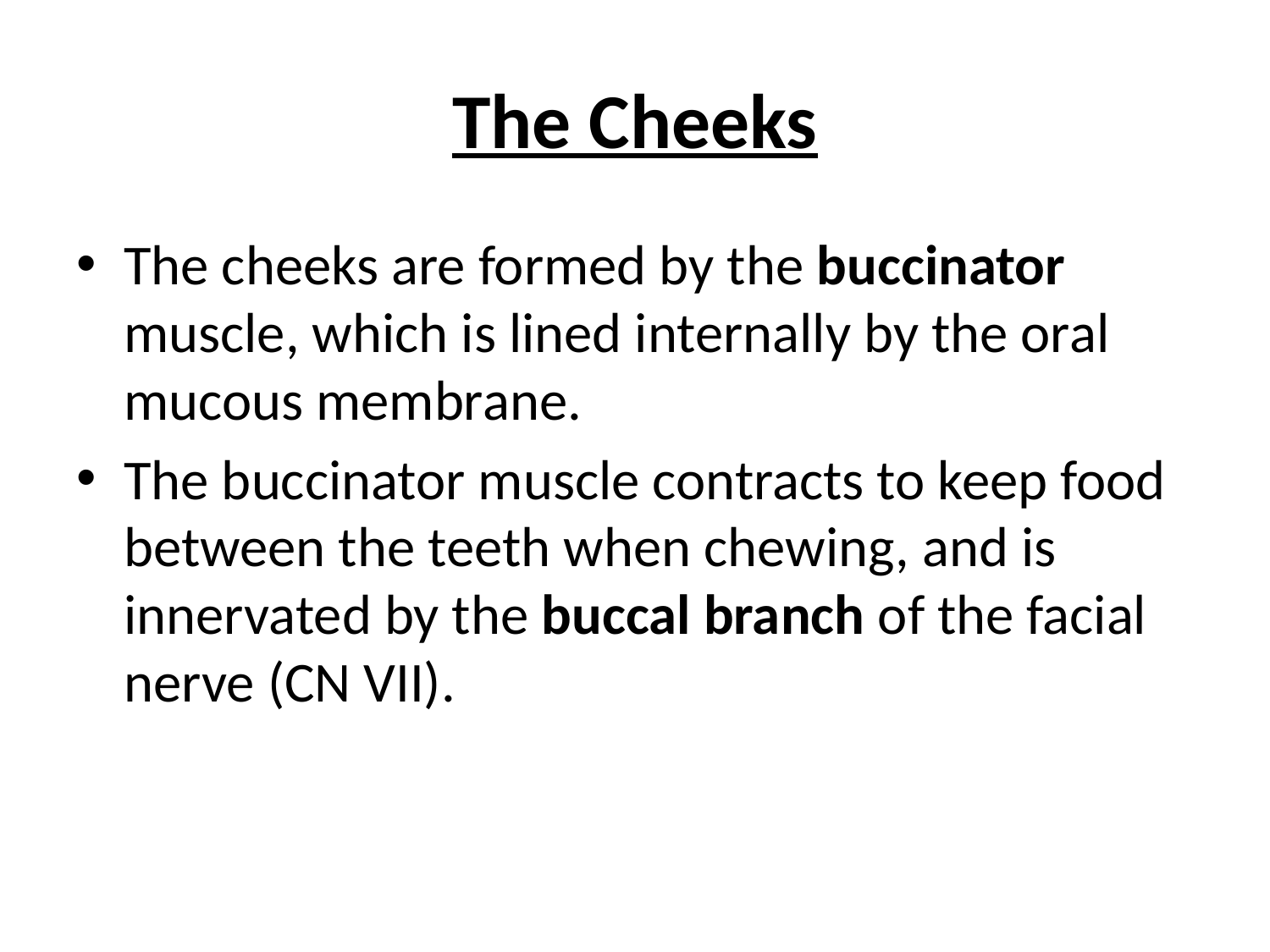

# The Cheeks
The cheeks are formed by the buccinator muscle, which is lined internally by the oral mucous membrane.
The buccinator muscle contracts to keep food between the teeth when chewing, and is innervated by the buccal branch of the facial nerve (CN VII).